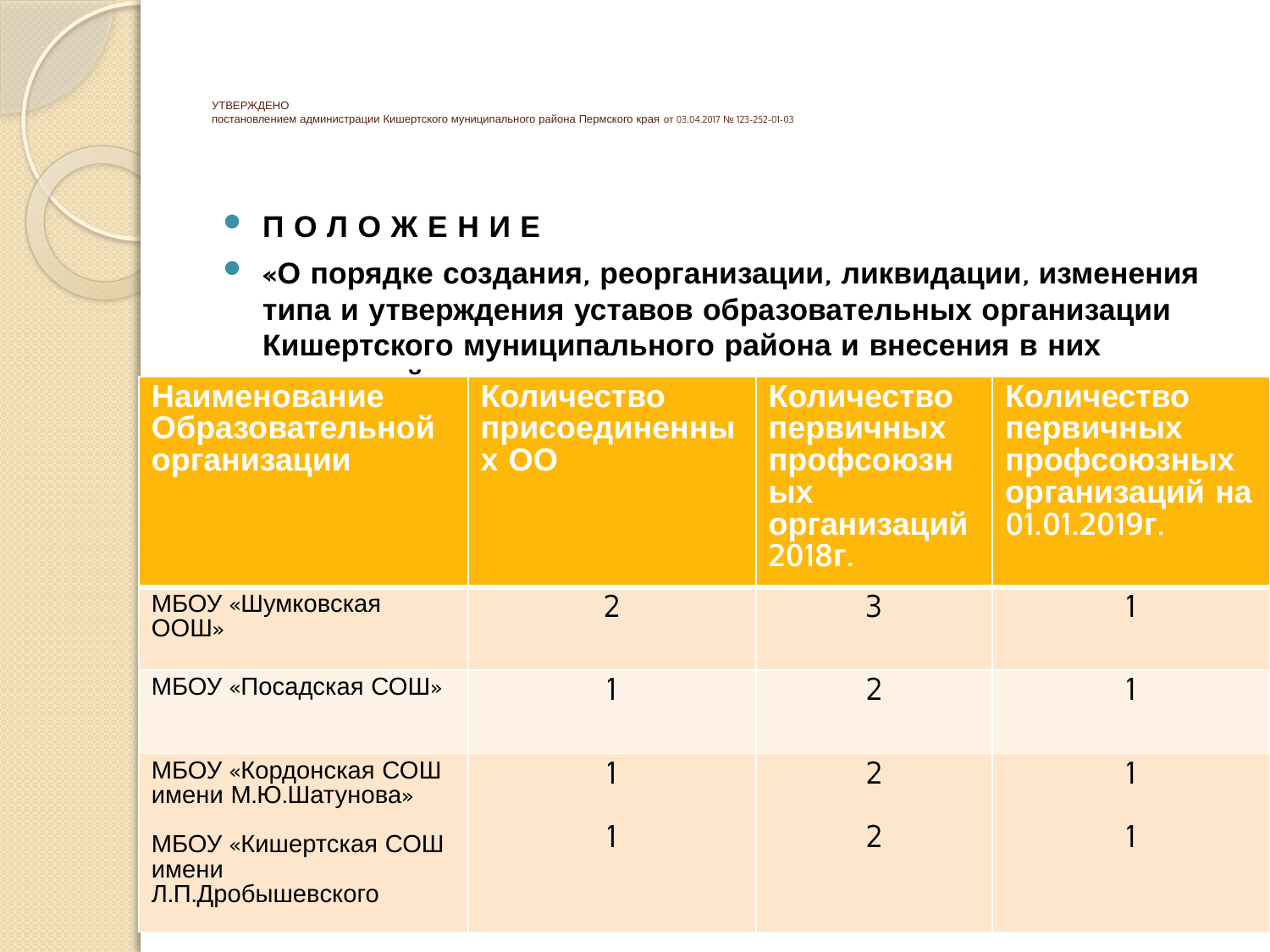

# УТВЕРЖДЕНО постановлением администрации Кишертского муниципального района Пермского края от 03.04.2017 № 123-252-01-03
П О Л О Ж Е Н И Е
«О порядке создания, реорганизации, ликвидации, изменения типа и утверждения уставов образовательных организации Кишертского муниципального района и внесения в них изменений»

| Наименование Образовательной организации | Количество присоединенных ОО | Количество первичных профсоюзных организаций 2018г. | Количество первичных профсоюзных организаций на 01.01.2019г. |
| --- | --- | --- | --- |
| МБОУ «Шумковская ООШ» | 2 | 3 | 1 |
| МБОУ «Посадская СОШ» | 1 | 2 | 1 |
| МБОУ «Кордонская СОШ имени М.Ю.Шатунова» МБОУ «Кишертская СОШ имени Л.П.Дробышевского | 1 1 | 2 2 | 1 1 |